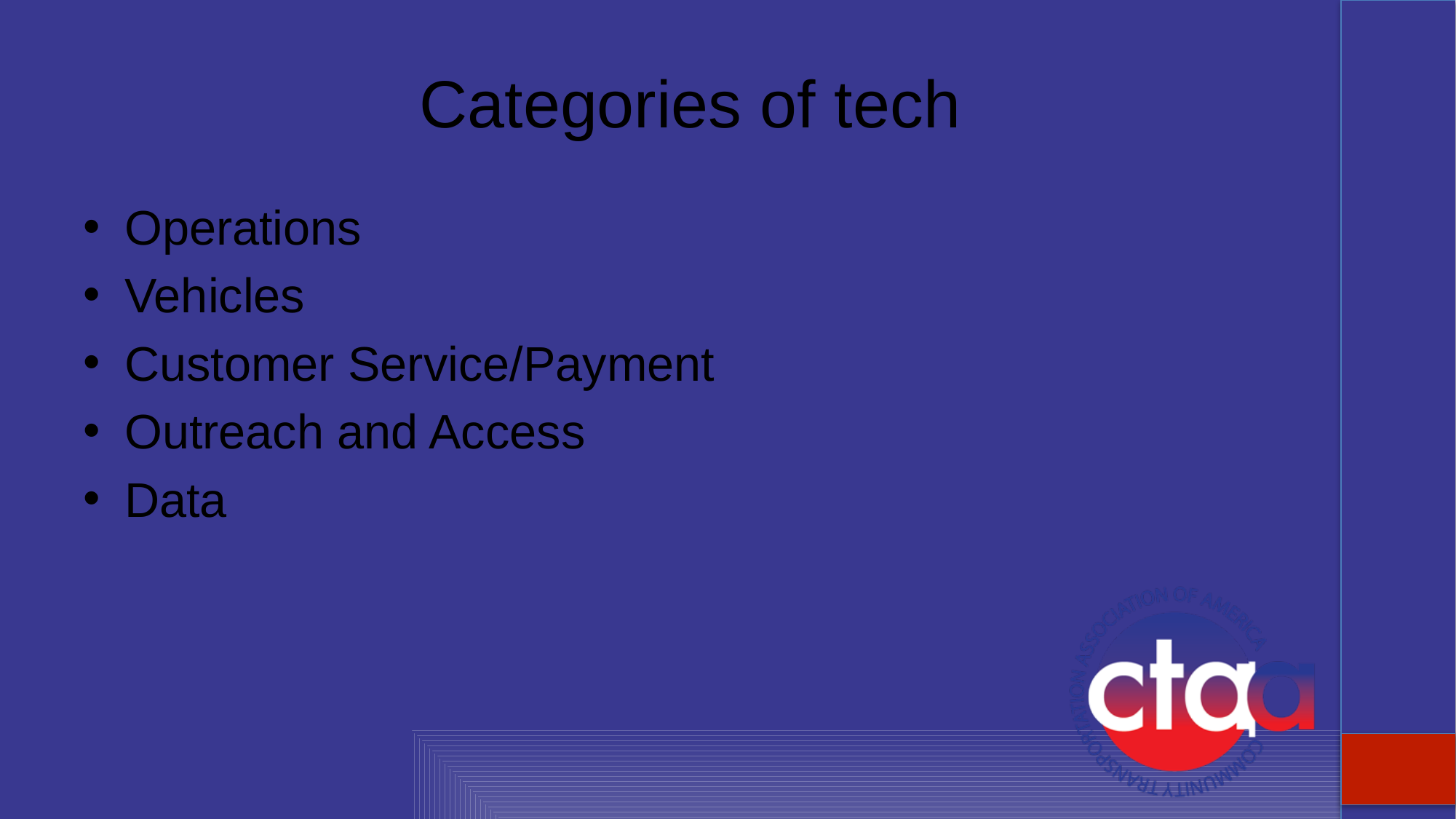

# Categories of tech
Operations
Vehicles
Customer Service/Payment
Outreach and Access
Data